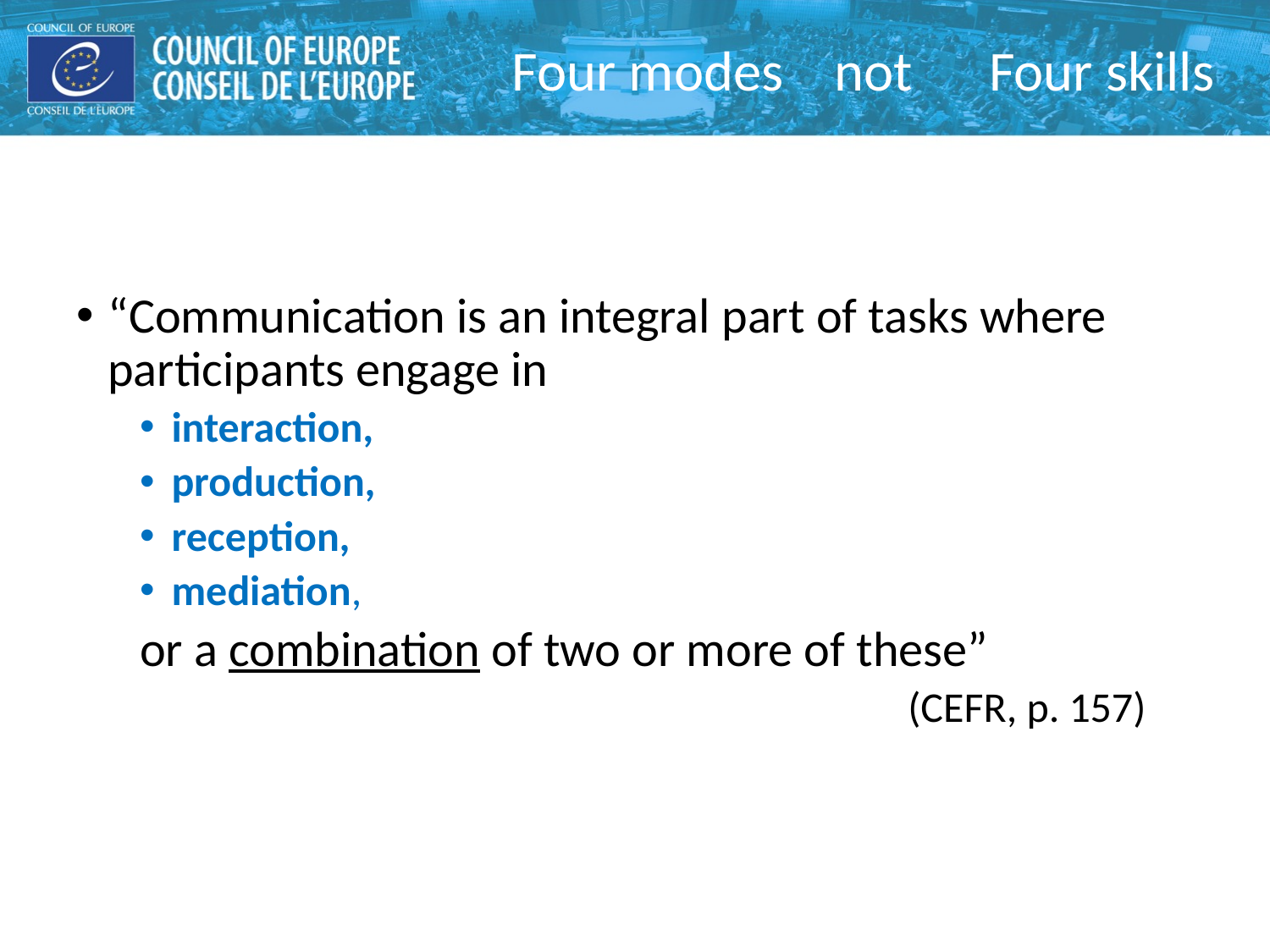

# Four modes    not      Four skills
“Communication is an integral part of tasks where participants engage in
interaction,
production,
reception,
mediation,
or a combination of two or more of these”
(CEFR, p. 157)